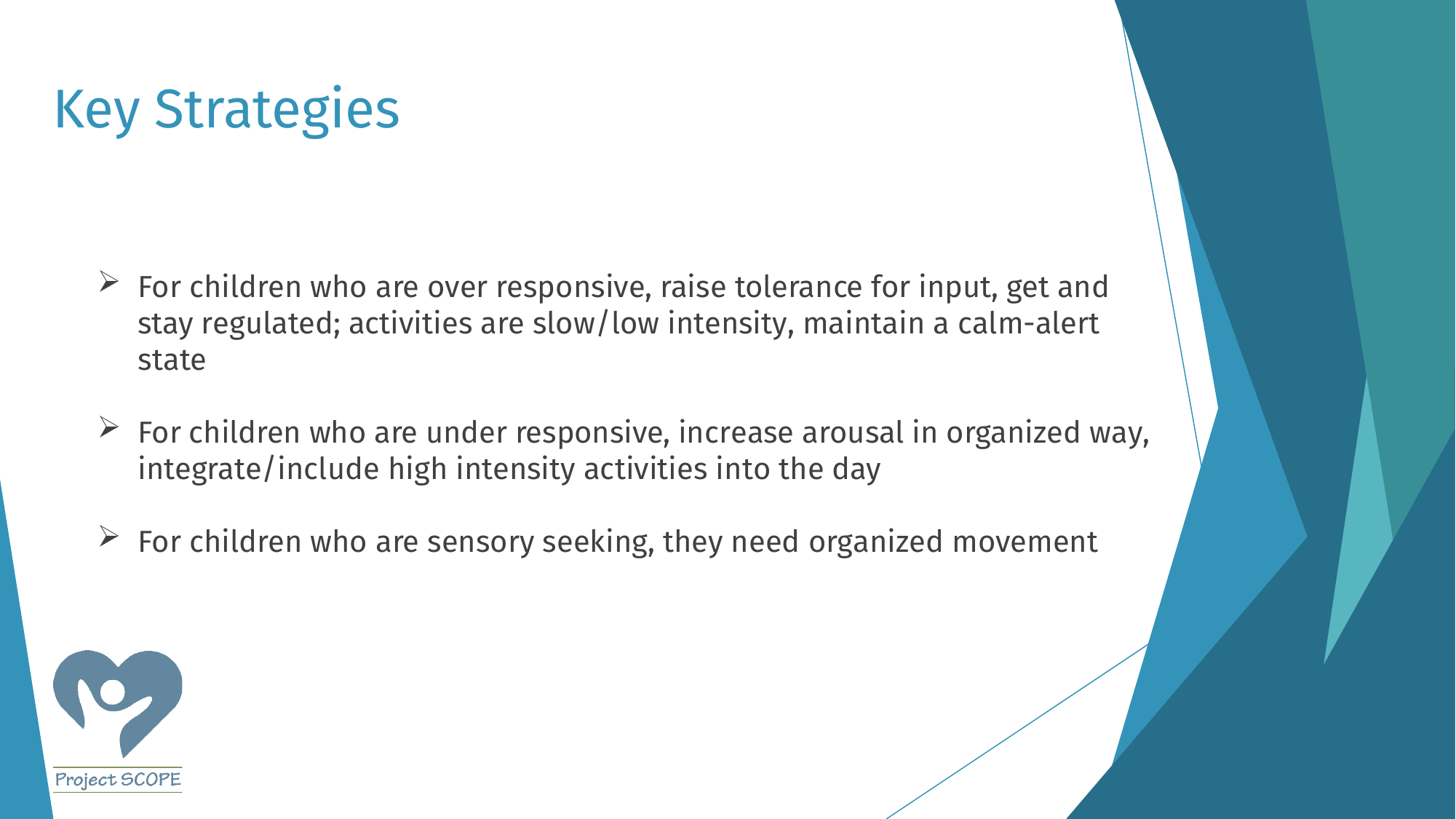

# Key Strategies
For children who are over responsive, raise tolerance for input, get and stay regulated; activities are slow/low intensity, maintain a calm-alert state

For children who are under responsive, increase arousal in organized way, integrate/include high intensity activities into the day

For children who are sensory seeking, they need organized movement